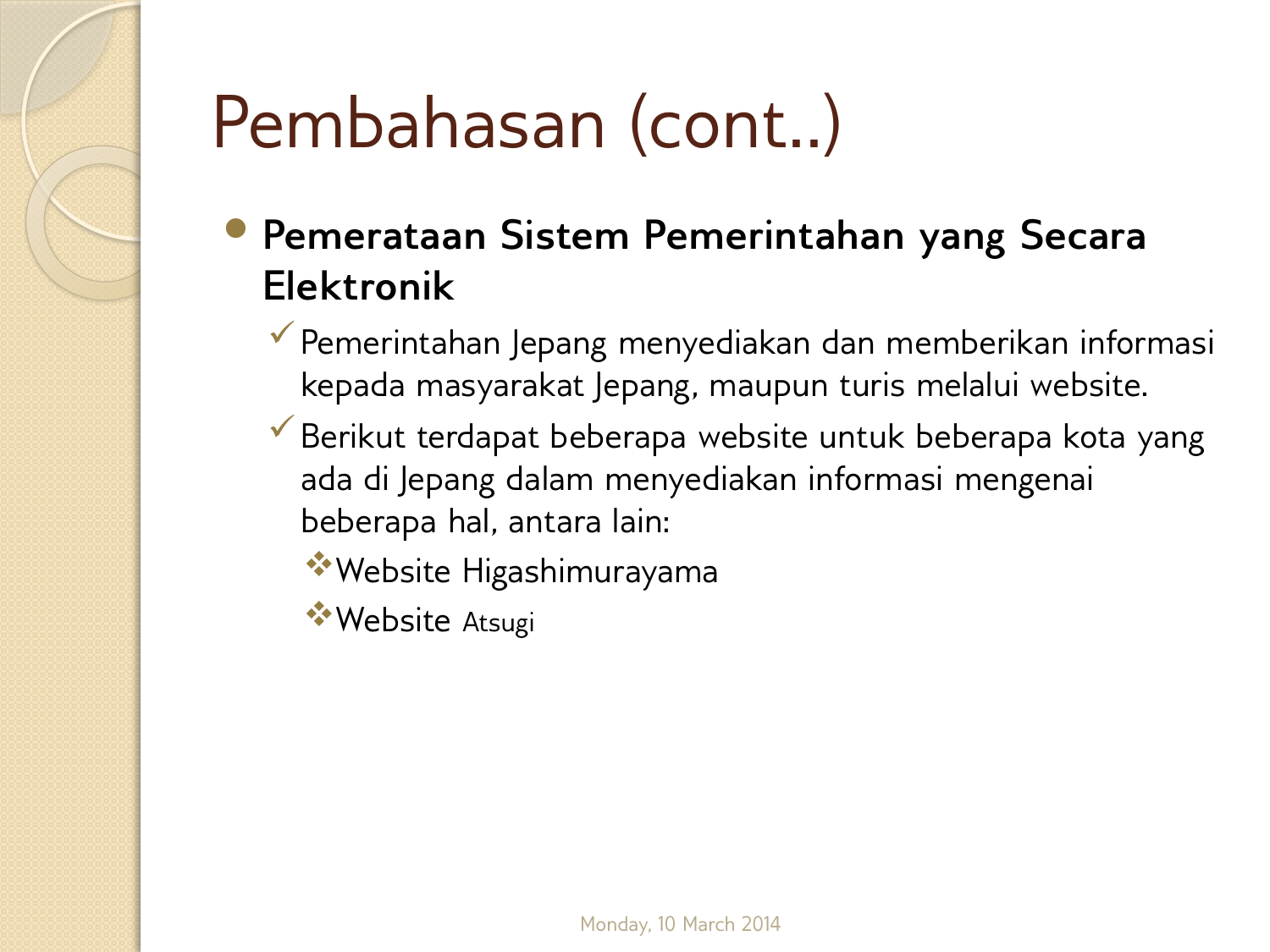

# Pembahasan (cont..)
Pemerataan Sistem Pemerintahan yang Secara Elektronik
Pemerintahan Jepang menyediakan dan memberikan informasi kepada masyarakat Jepang, maupun turis melalui website.
Berikut terdapat beberapa website untuk beberapa kota yang ada di Jepang dalam menyediakan informasi mengenai beberapa hal, antara lain:
Website Higashimurayama
Website Atsugi
Monday, 10 March 2014